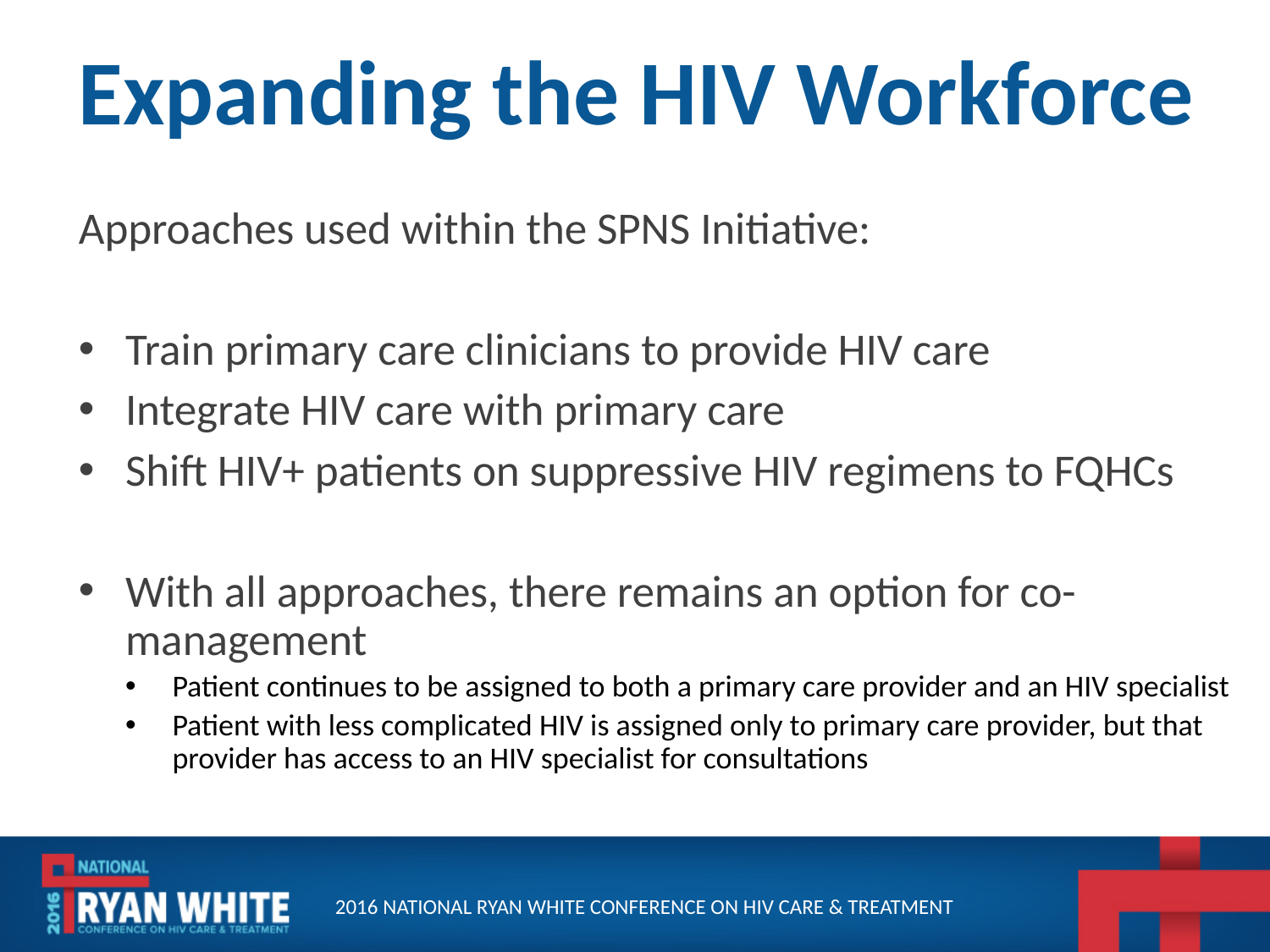

# Expanding the HIV Workforce
Approaches used within the SPNS Initiative:

Train primary care clinicians to provide HIV care
Integrate HIV care with primary care
Shift HIV+ patients on suppressive HIV regimens to FQHCs

With all approaches, there remains an option for co-management
Patient continues to be assigned to both a primary care provider and an HIV specialist
Patient with less complicated HIV is assigned only to primary care provider, but that provider has access to an HIV specialist for consultations